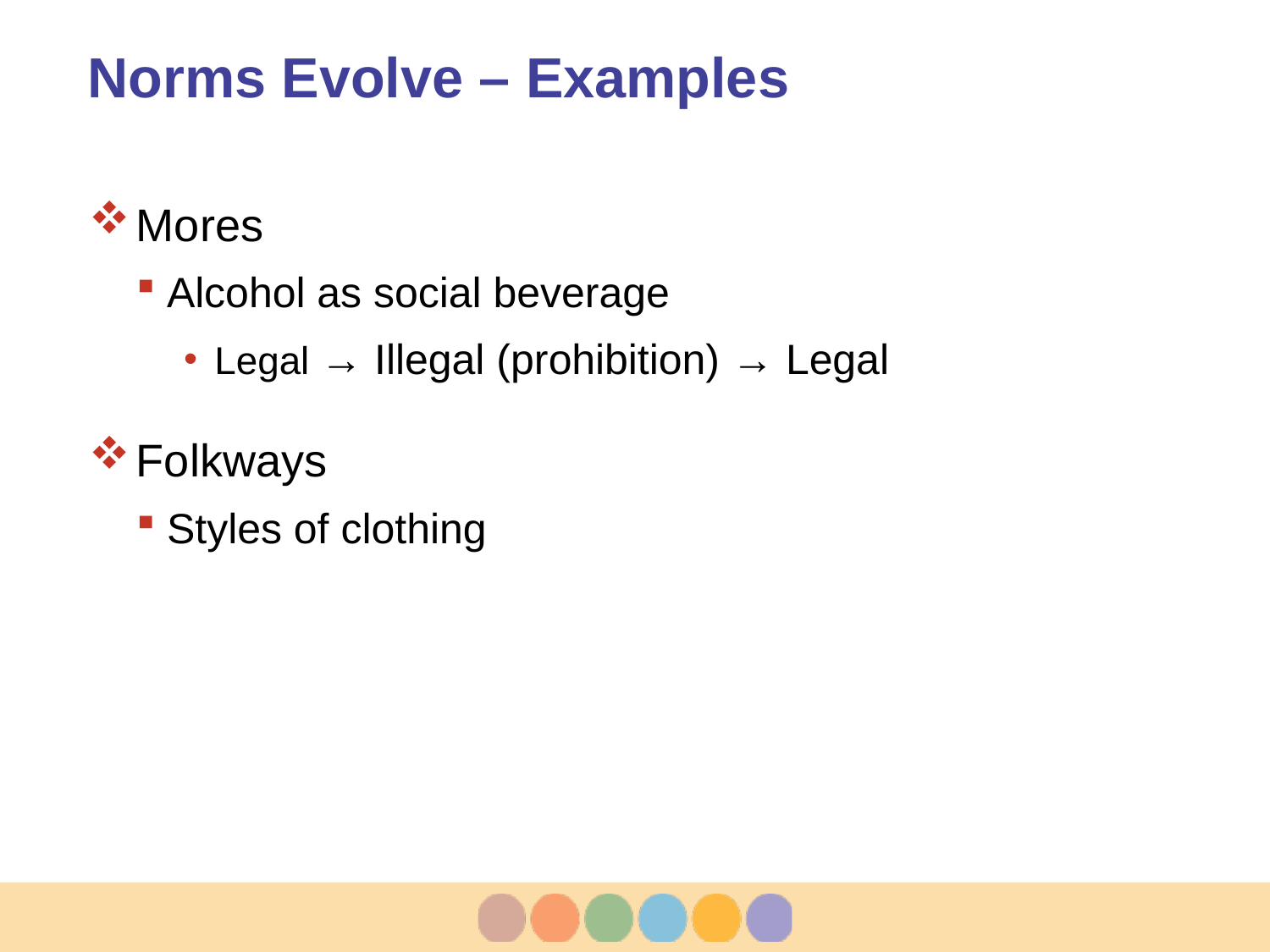

# Norms Evolve – Examples
Mores
Alcohol as social beverage
Legal → Illegal (prohibition) → Legal
Folkways
Styles of clothing